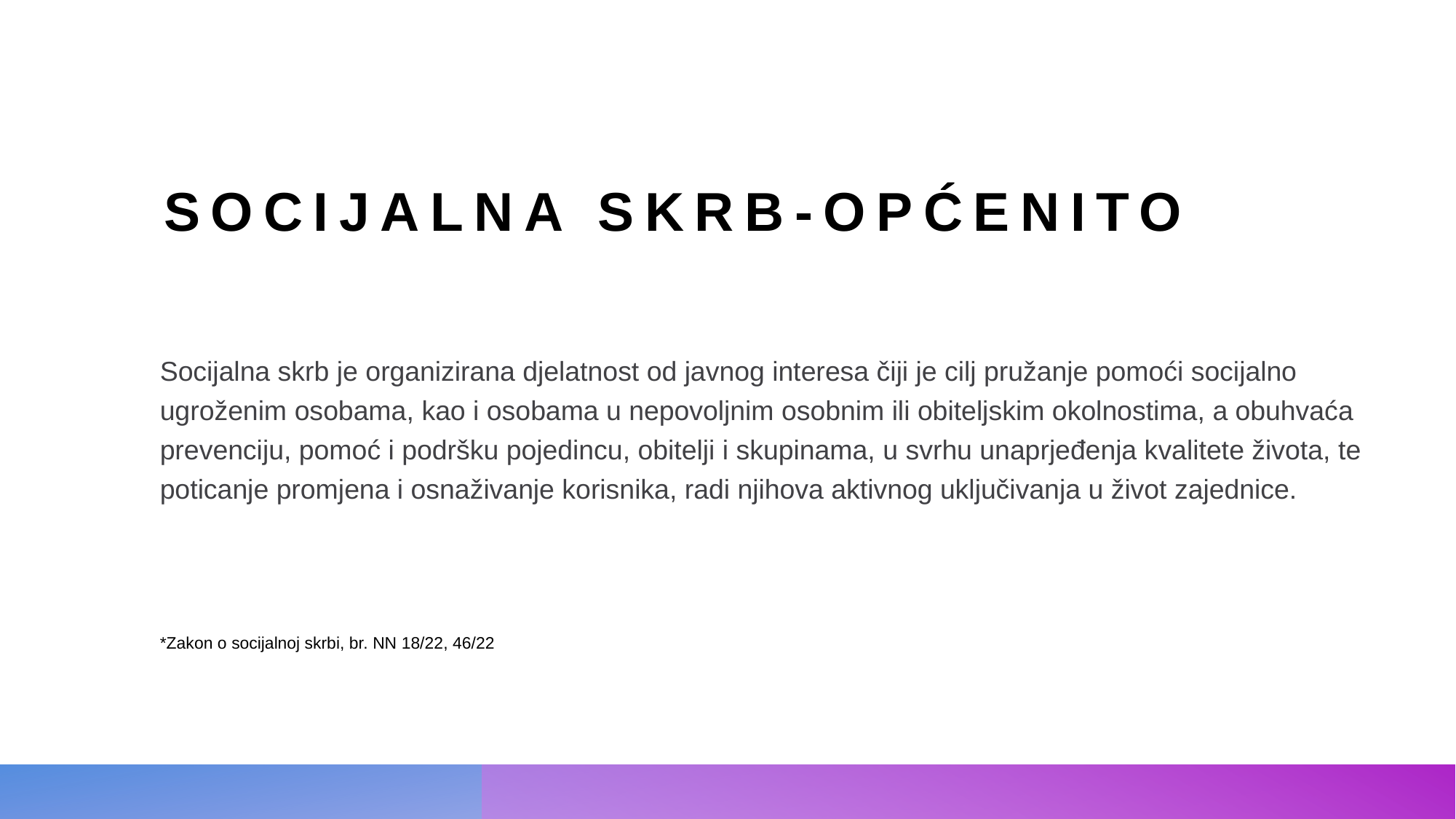

# Socijalna skrb-OPĆENITO

Socijalna skrb je organizirana djelatnost od javnog interesa čiji je cilj pružanje pomoći socijalno ugroženim osobama, kao i osobama u nepovoljnim osobnim ili obiteljskim okolnostima, a obuhvaća prevenciju, pomoć i podršku pojedincu, obitelji i skupinama, u svrhu unaprjeđenja kvalitete života, te poticanje promjena i osnaživanje korisnika, radi njihova aktivnog uključivanja u život zajednice.

*Zakon o socijalnoj skrbi, br. NN 18/22, 46/22